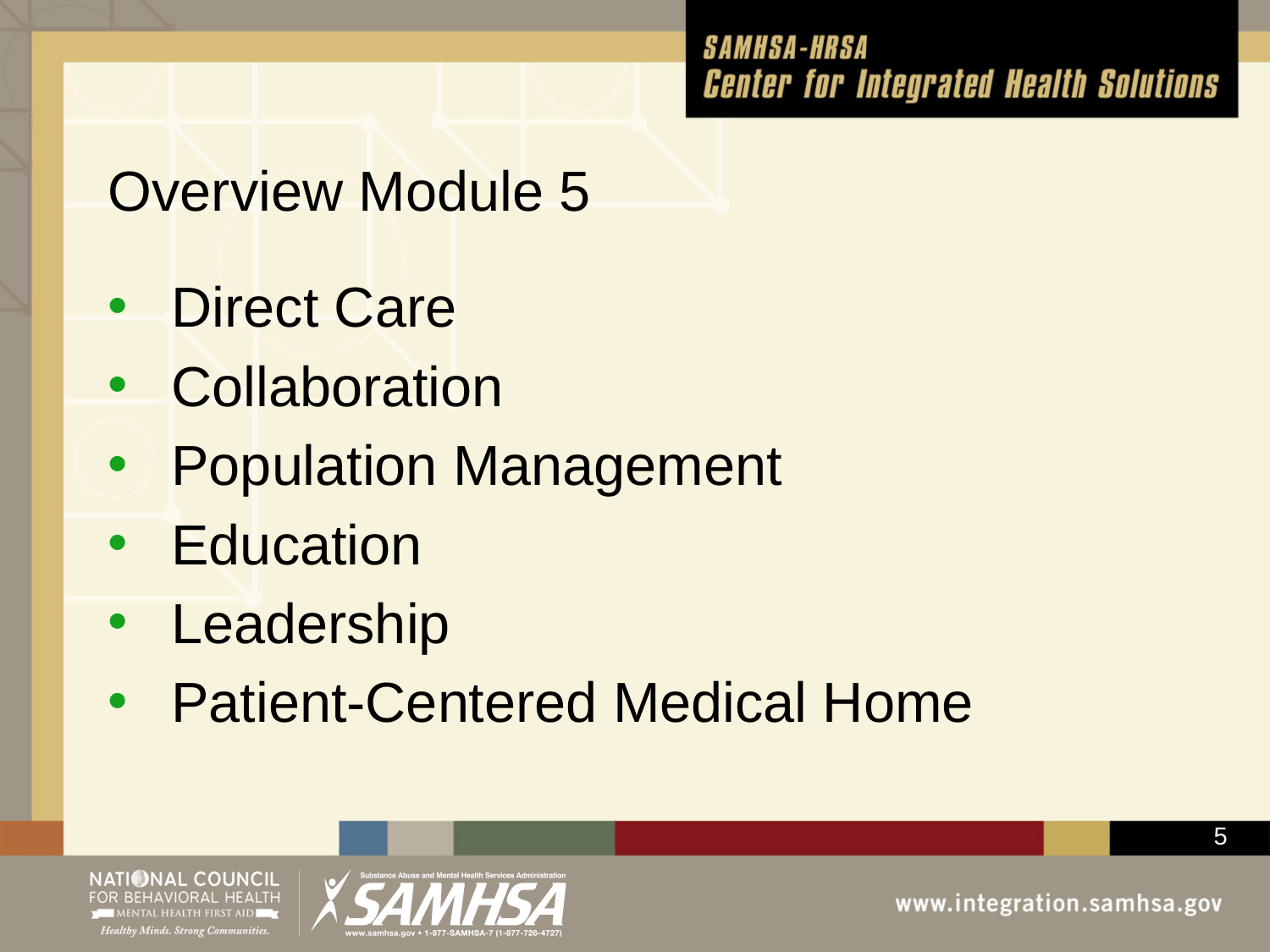

# Overview Module 5
Direct Care
Collaboration
Population Management
Education
Leadership
Patient-Centered Medical Home